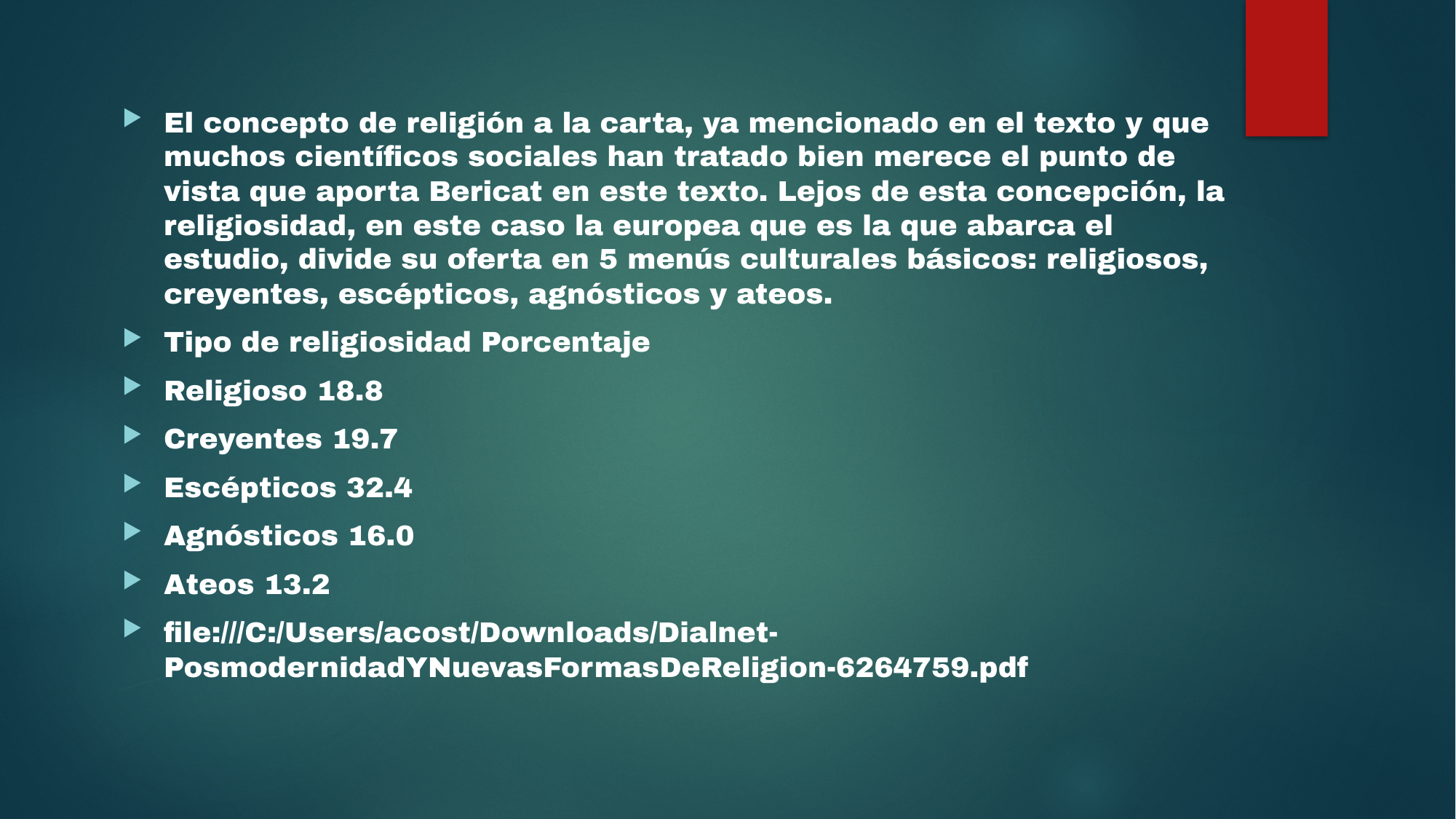

El concepto de religión a la carta, ya mencionado en el texto y que muchos científicos sociales han tratado bien merece el punto de vista que aporta Bericat en este texto. Lejos de esta concepción, la religiosidad, en este caso la europea que es la que abarca el estudio, divide su oferta en 5 menús culturales básicos: religiosos, creyentes, escépticos, agnósticos y ateos.
Tipo de religiosidad Porcentaje
Religioso 18.8
Creyentes 19.7
Escépticos 32.4
Agnósticos 16.0
Ateos 13.2
file:///C:/Users/acost/Downloads/Dialnet-PosmodernidadYNuevasFormasDeReligion-6264759.pdf